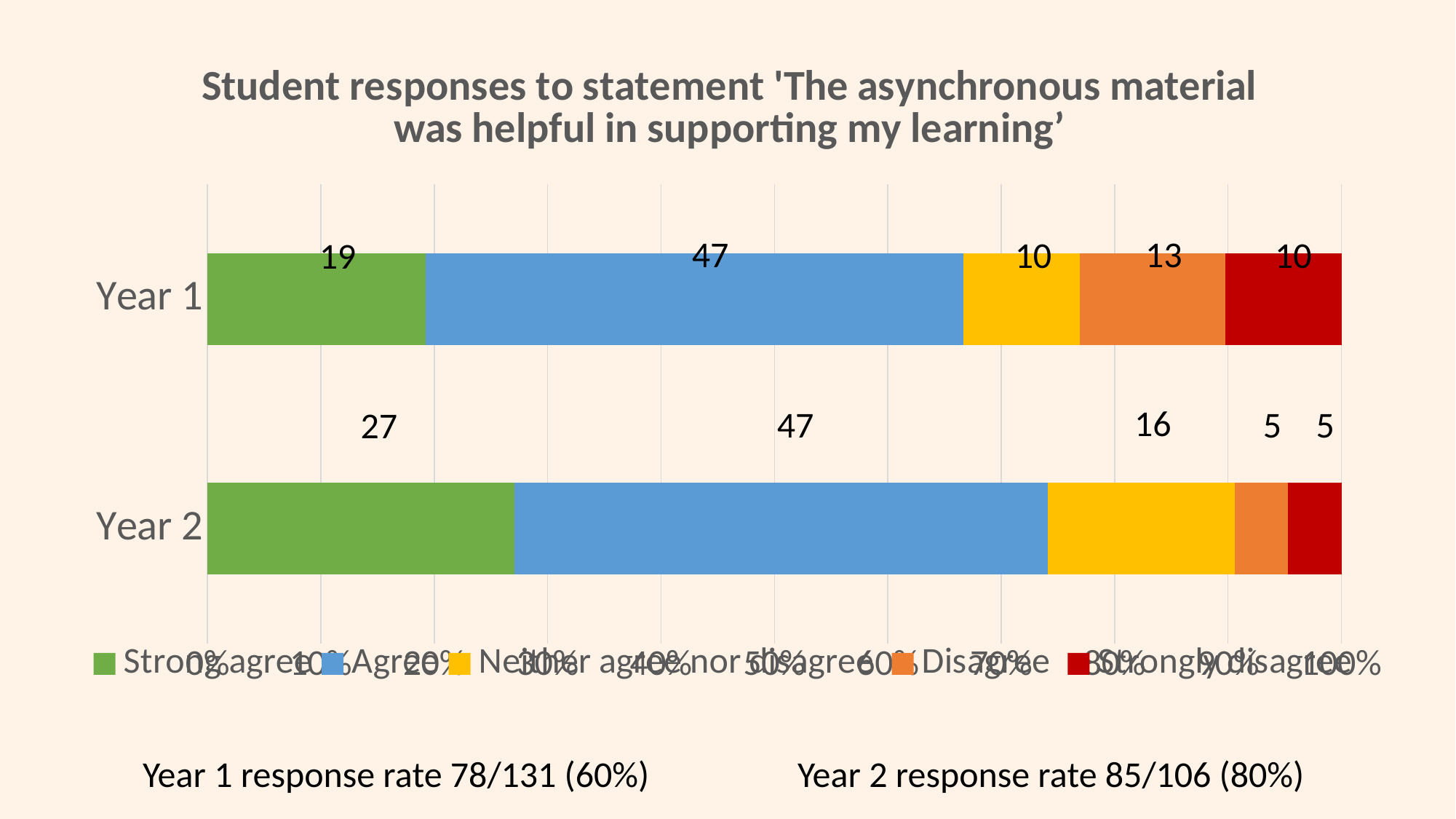

### Chart: Student responses to statement 'The asynchronous material was helpful in supporting my learning’

| Category | Strong agree | Agree | Neither agree nor disagree  | Disagree  | Strongly disagree  |
|---|---|---|---|---|---|
| Year 2 | 0.27058823529411763 | 0.47058823529411764 | 0.16470588235294117 | 0.047058823529411764 | 0.047058823529411764 |
| Year 1 | 0.19230769230769232 | 0.47435897435897434 | 0.10256410256410256 | 0.1282051282051282 | 0.10256410256410256 |
13
47
10
10
19
16
47
5
5
27
Year 1 response rate 78/131 (60%)   		Year 2 response rate 85/106 (80%)